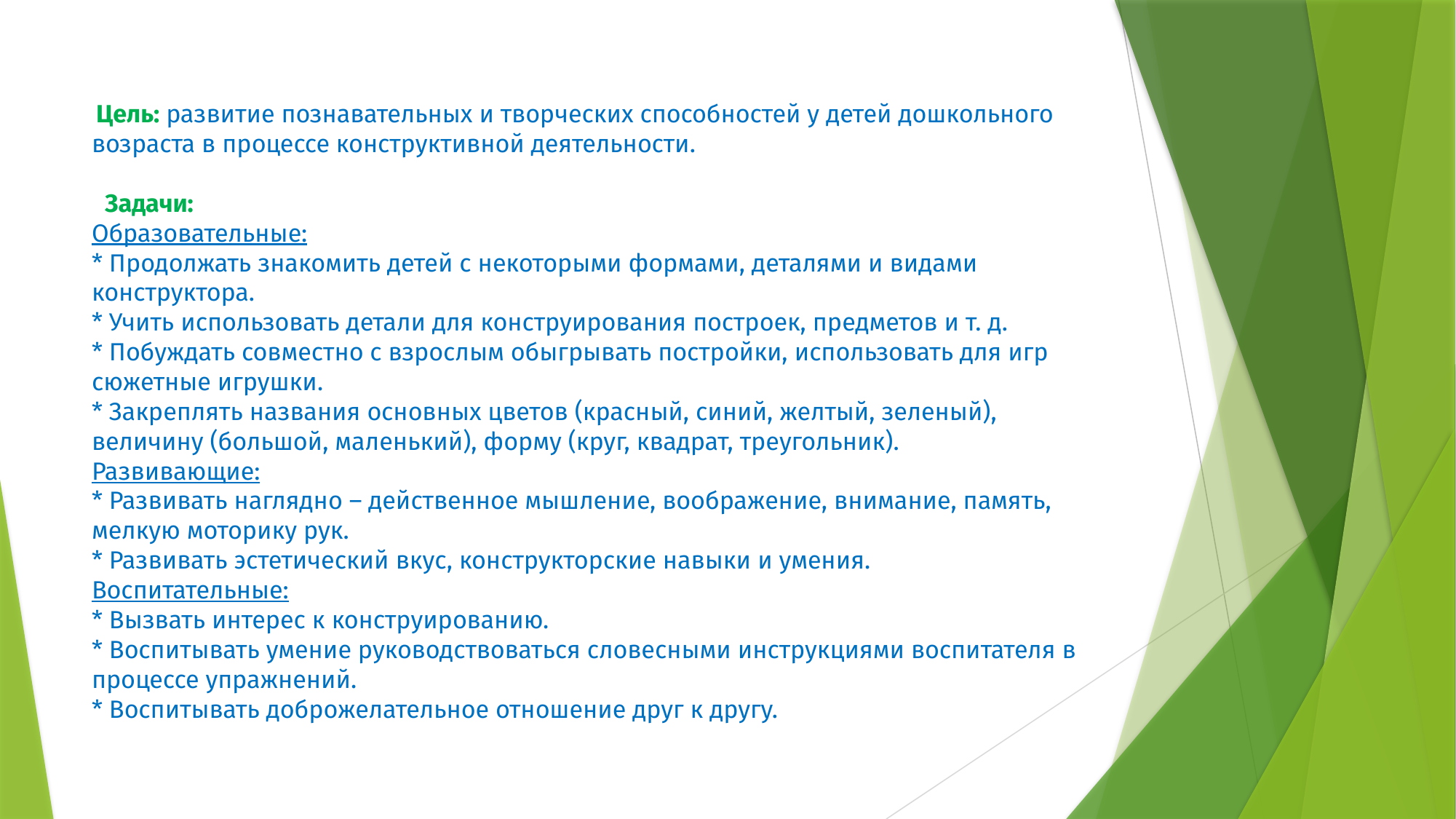

# Цель: развитие познавательных и творческих способностей у детей дошкольного возраста в процессе конструктивной деятельности. Задачи: Образовательные: * Продолжать знакомить детей с некоторыми формами, деталями и видами конструктора. * Учить использовать детали для конструирования построек, предметов и т. д. * Побуждать совместно с взрослым обыгрывать постройки, использовать для игр сюжетные игрушки. * Закреплять названия основных цветов (красный, синий, желтый, зеленый), величину (большой, маленький), форму (круг, квадрат, треугольник). Развивающие: * Развивать наглядно – действенное мышление, воображение, внимание, память, мелкую моторику рук. * Развивать эстетический вкус, конструкторские навыки и умения. Воспитательные: * Вызвать интерес к конструированию. * Воспитывать умение руководствоваться словесными инструкциями воспитателя в процессе упражнений. * Воспитывать доброжелательное отношение друг к другу.